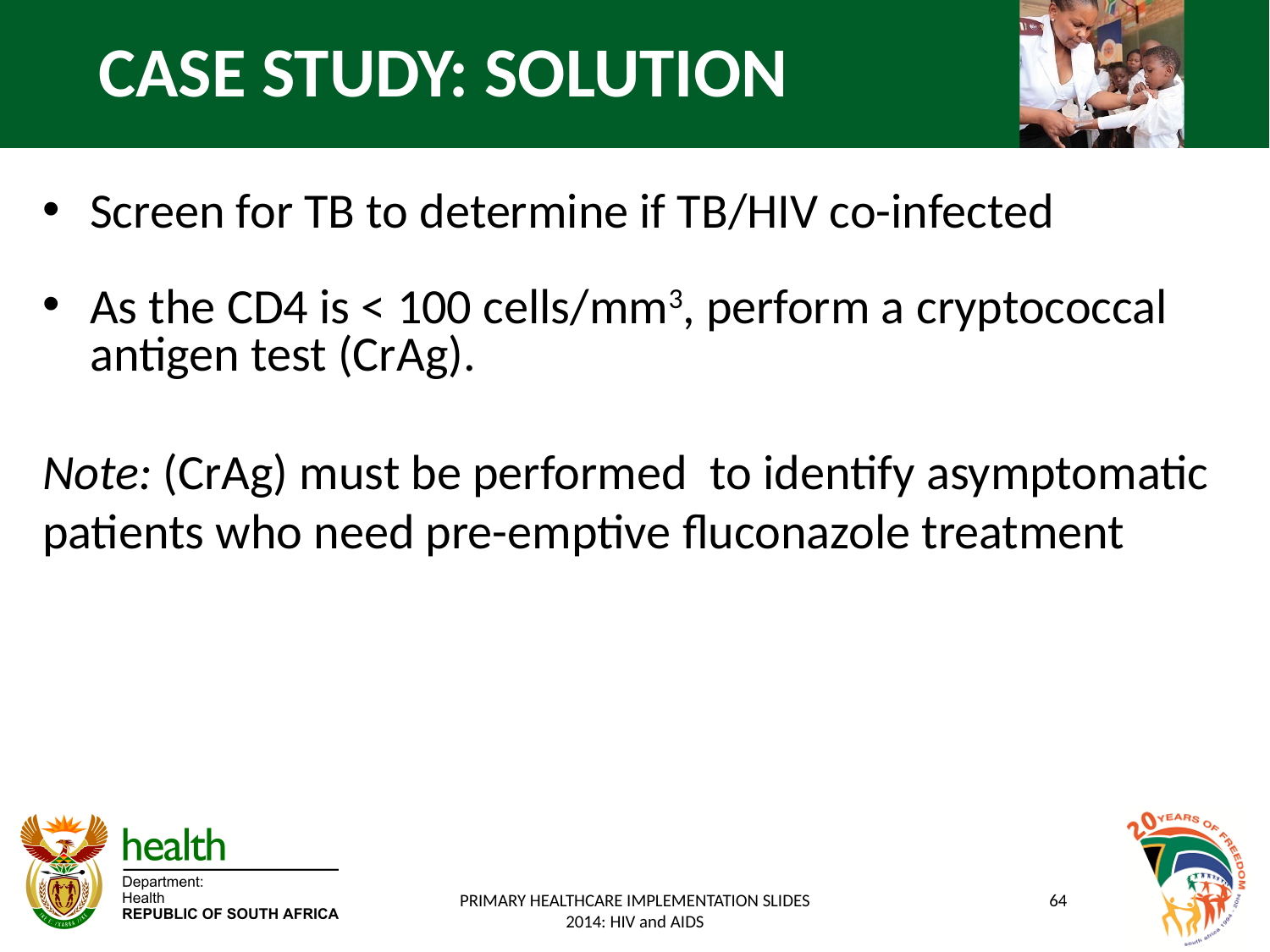

CASE STUDY: SOLUTION

Screen for TB to determine if TB/HIV co-infected

As the CD4 is < 100 cells/mm3, perform a cryptococcal antigen test (CrAg).

Note: (CrAg) must be performed  to identify asymptomatic patients who need pre-emptive fluconazole treatment

PRIMARY HEALTHCARE IMPLEMENTATION SLIDES 2014: HIV and AIDS
64